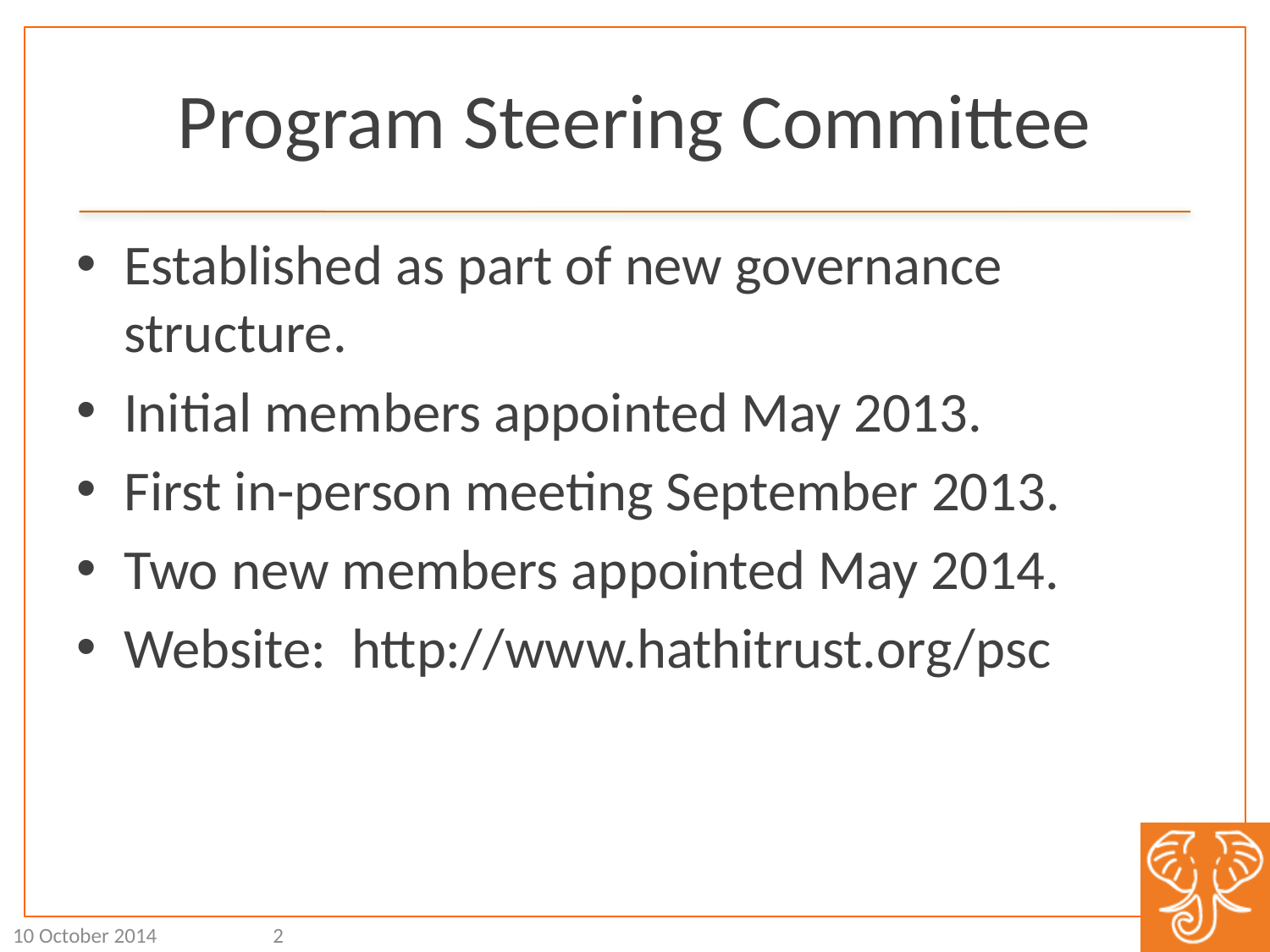

# Program Steering Committee
Established as part of new governance structure.
Initial members appointed May 2013.
First in-person meeting September 2013.
Two new members appointed May 2014.
Website:  http://www.hathitrust.org/psc
10 October 2014
2